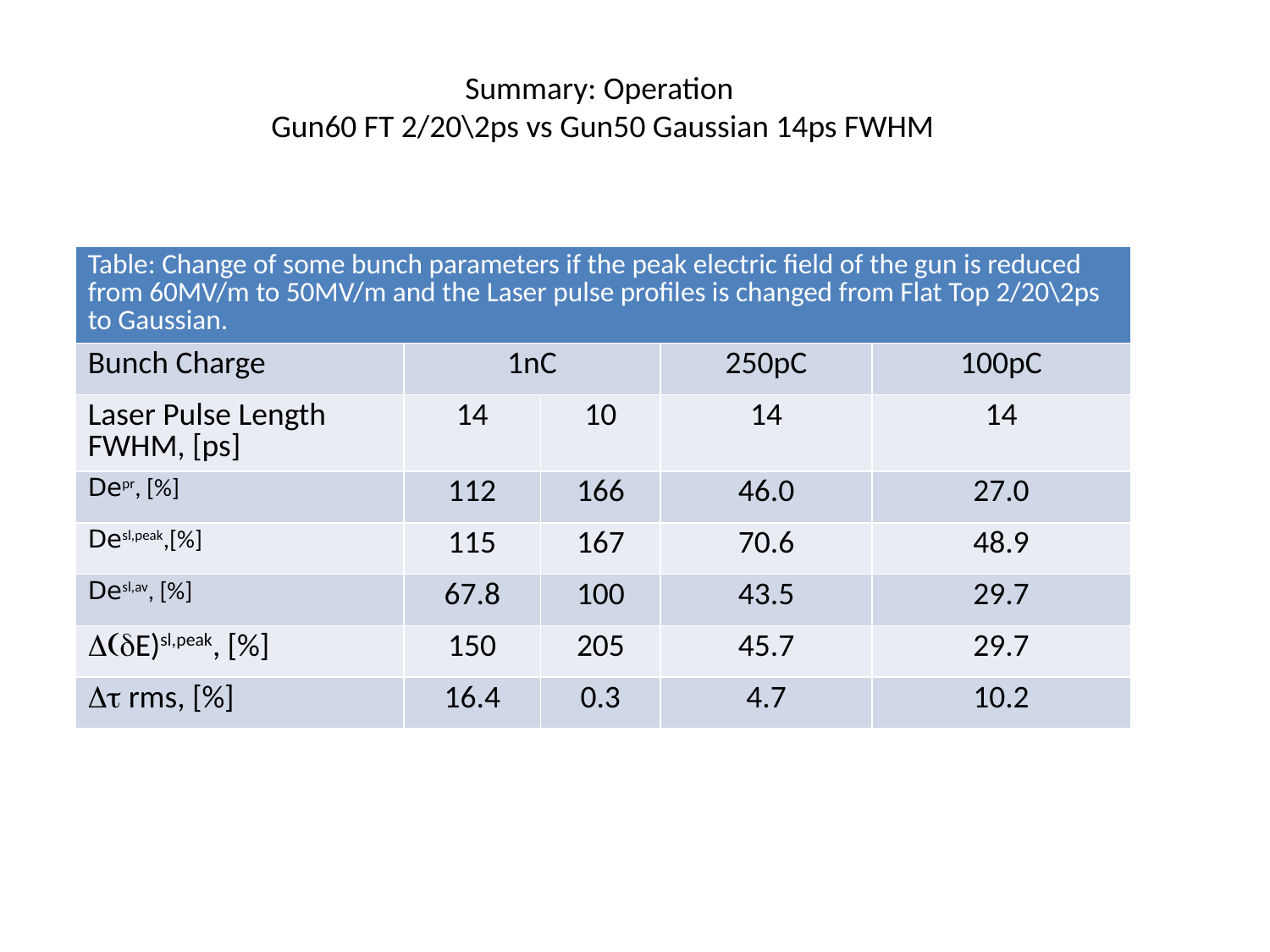

Summary: Operation
Gun60 FT 2/20\2ps vs Gun50 Gaussian 14ps FWHM
| Table: Change of some bunch parameters if the peak electric field of the gun is reduced from 60MV/m to 50MV/m and the Laser pulse profiles is changed from Flat Top 2/20\2ps to Gaussian. |  |  |  |  |
| --- | --- | --- | --- | --- |
| Bunch Charge | 1nC |  | 250pC | 100pC |
| Laser Pulse Length FWHM, [ps] | 14 | 10 | 14 | 14 |
| Δεpr, [%] | 112 | 166 | 46.0 | 27.0 |
| Δεsl,peak,[%] | 115 | 167 | 70.6 | 48.9 |
| Δεsl,av, [%] | 67.8 | 100 | 43.5 | 29.7 |
| Δ(δE)sl,peak, [%] | 150 | 205 | 45.7 | 29.7 |
| Δτ rms, [%] | 16.4 | 0.3 | 4.7 | 10.2 |